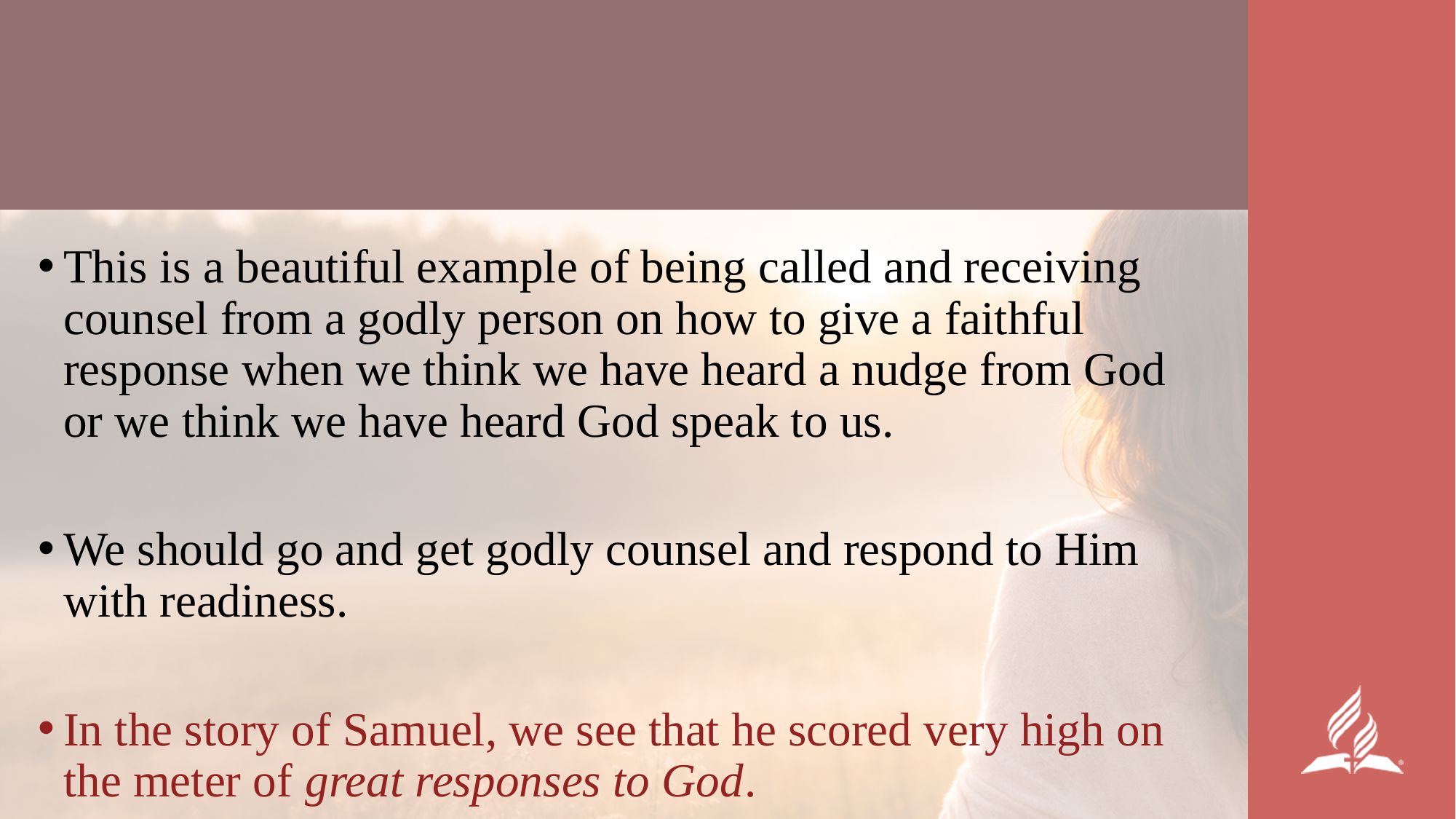

This is a beautiful example of being called and receiving counsel from a godly person on how to give a faithful response when we think we have heard a nudge from God or we think we have heard God speak to us.

We should go and get godly counsel and respond to Him with readiness.

In the story of Samuel, we see that he scored very high on the meter of great responses to God.